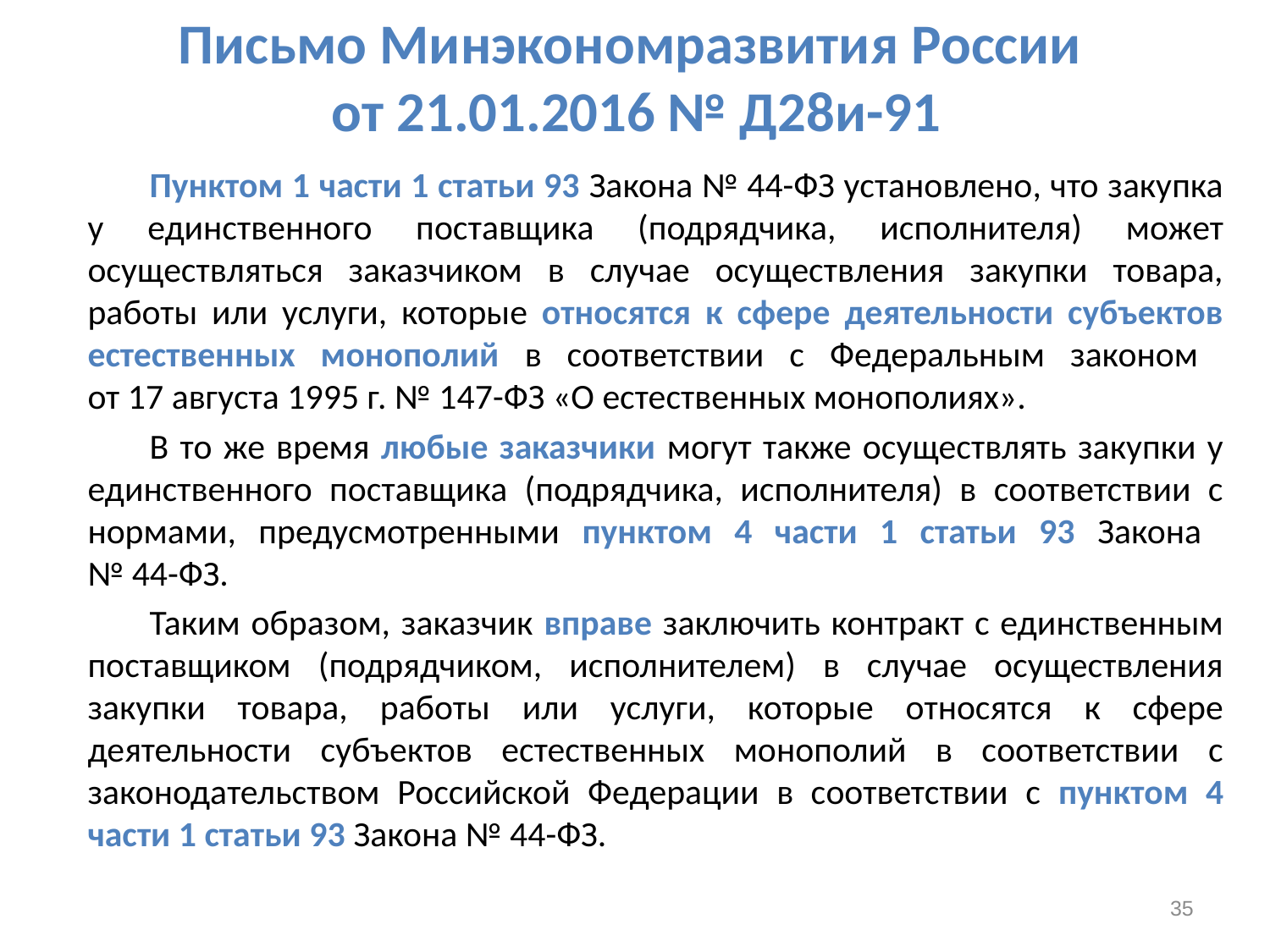

# Письмо Минэкономразвития России от 21.01.2016 № Д28и-91
Пунктом 1 части 1 статьи 93 Закона № 44-ФЗ установлено, что закупка у единственного поставщика (подрядчика, исполнителя) может осуществляться заказчиком в случае осуществления закупки товара, работы или услуги, которые относятся к сфере деятельности субъектов естественных монополий в соответствии с Федеральным законом
от 17 августа 1995 г. № 147-ФЗ «О естественных монополиях».
В то же время любые заказчики могут также осуществлять закупки у единственного поставщика (подрядчика, исполнителя) в соответствии с нормами, предусмотренными пунктом 4 части 1 статьи 93 Закона
№ 44-ФЗ.
Таким образом, заказчик вправе заключить контракт с единственным поставщиком (подрядчиком, исполнителем) в случае осуществления закупки товара, работы или услуги, которые относятся к сфере деятельности субъектов естественных монополий в соответствии с законодательством Российской Федерации в соответствии с пунктом 4 части 1 статьи 93 Закона № 44-ФЗ.

35